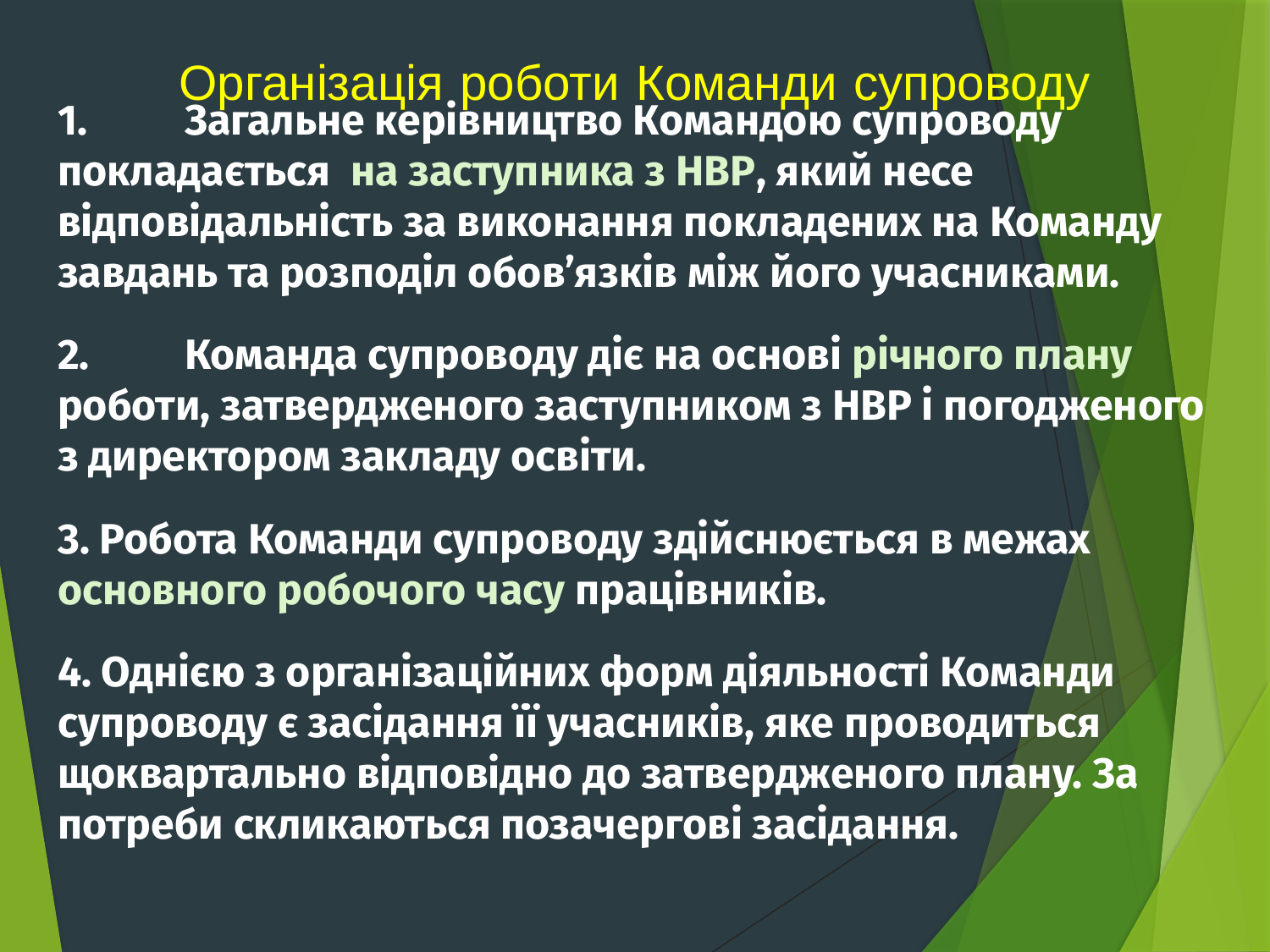

# Організація роботи Команди супроводу
1.	Загальне керівництво Командою супроводу покладається  на заступника з НВР, який несе відповідальність за виконання покладених на Команду завдань та розподіл обов’язків між його учасниками.
2.	Команда супроводу діє на основі річного плану роботи, затвердженого заступником з НВР і погодженого з директором закладу освіти.
3. Робота Команди супроводу здійснюється в межах основного робочого часу працівників.
4. Однією з організаційних форм діяльності Команди супроводу є засідання її учасників, яке проводиться щоквартально відповідно до затвердженого плану. За потреби скликаються позачергові засідання.